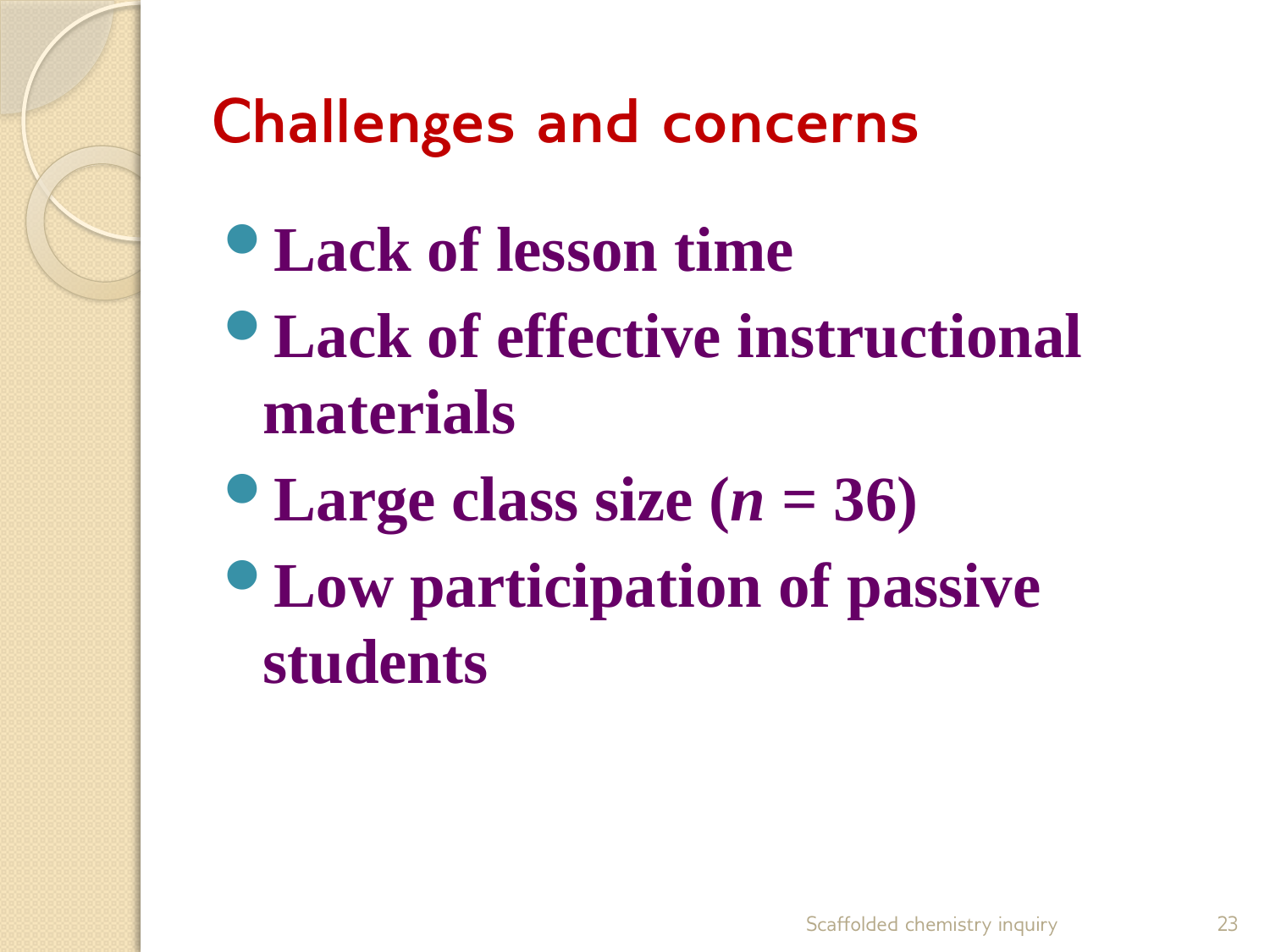

# Challenges and concerns
Lack of lesson time
Lack of effective instructional materials
Large class size (n = 36)
Low participation of passive students
Scaffolded chemistry inquiry
23